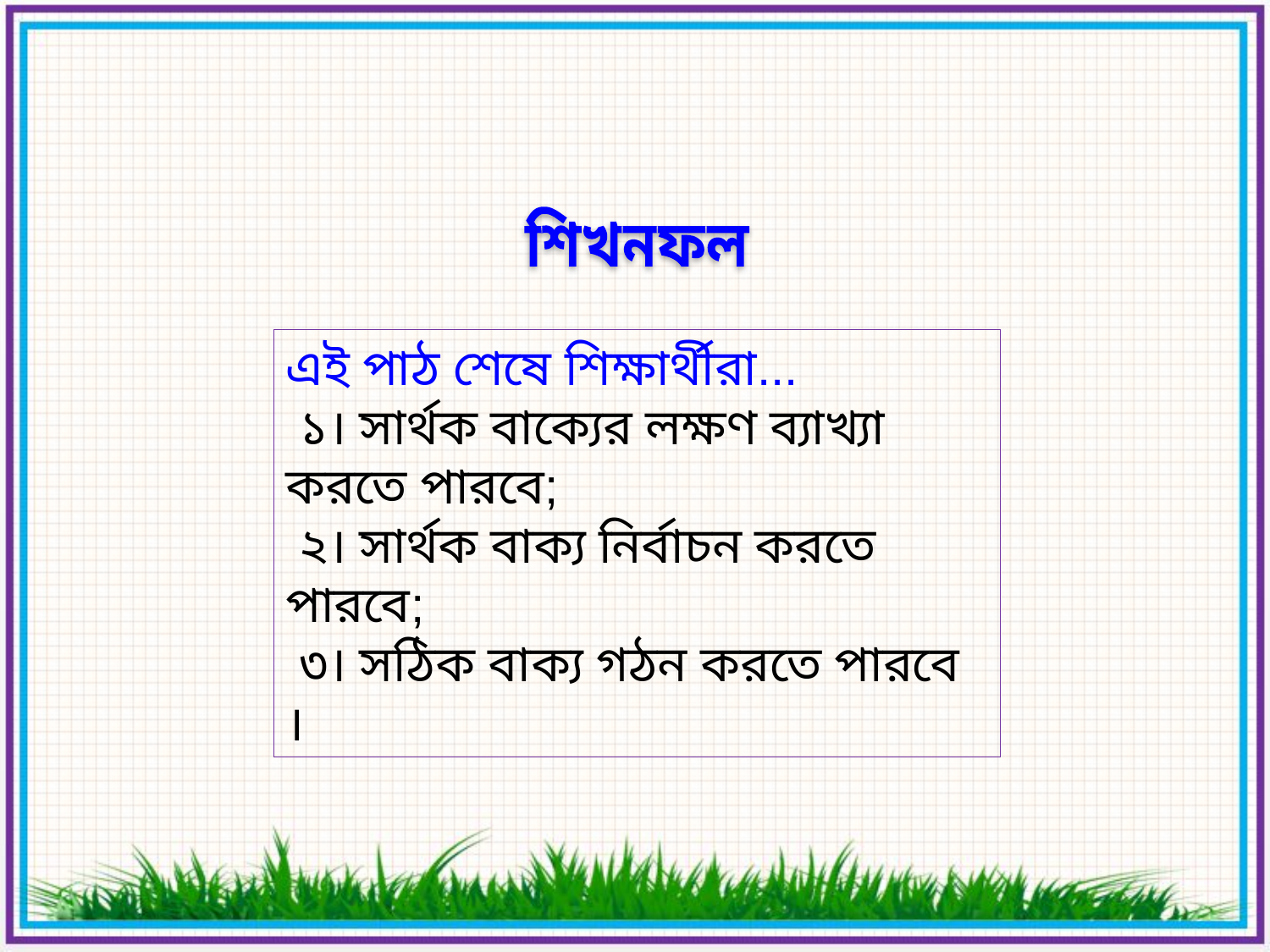

শিখনফল
এই পাঠ শেষে শিক্ষার্থীরা...
 ১। সার্থক বাক্যের লক্ষণ ব্যাখ্যা করতে পারবে;
 ২। সার্থক বাক্য নির্বাচন করতে পারবে;
 ৩। সঠিক বাক্য গঠন করতে পারবে ।